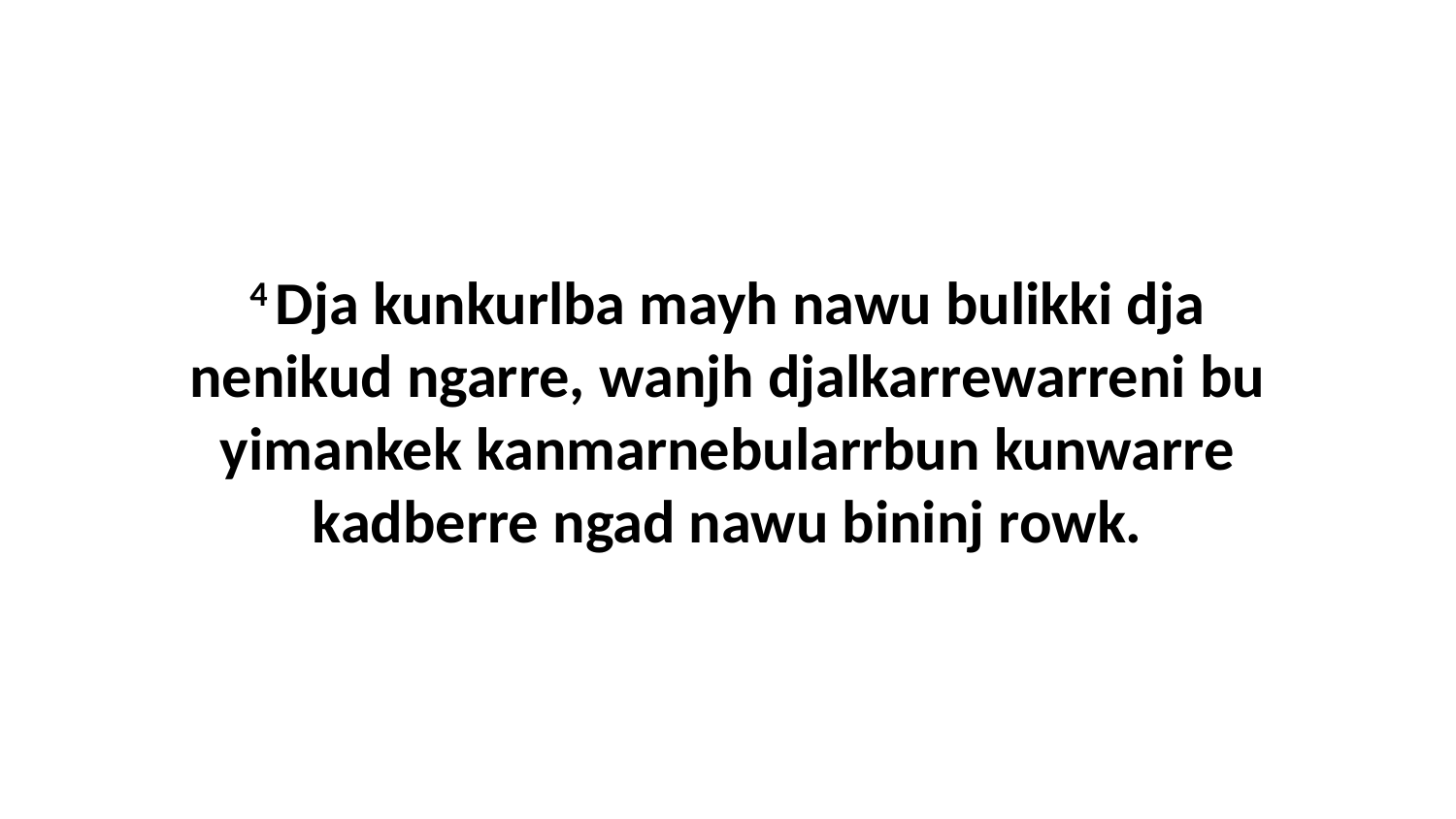

4 Dja kunkurlba mayh nawu bulikki dja nenikud ngarre, wanjh djalkarrewarreni bu yimankek kanmarnebularrbun kunwarre kadberre ngad nawu bininj rowk.